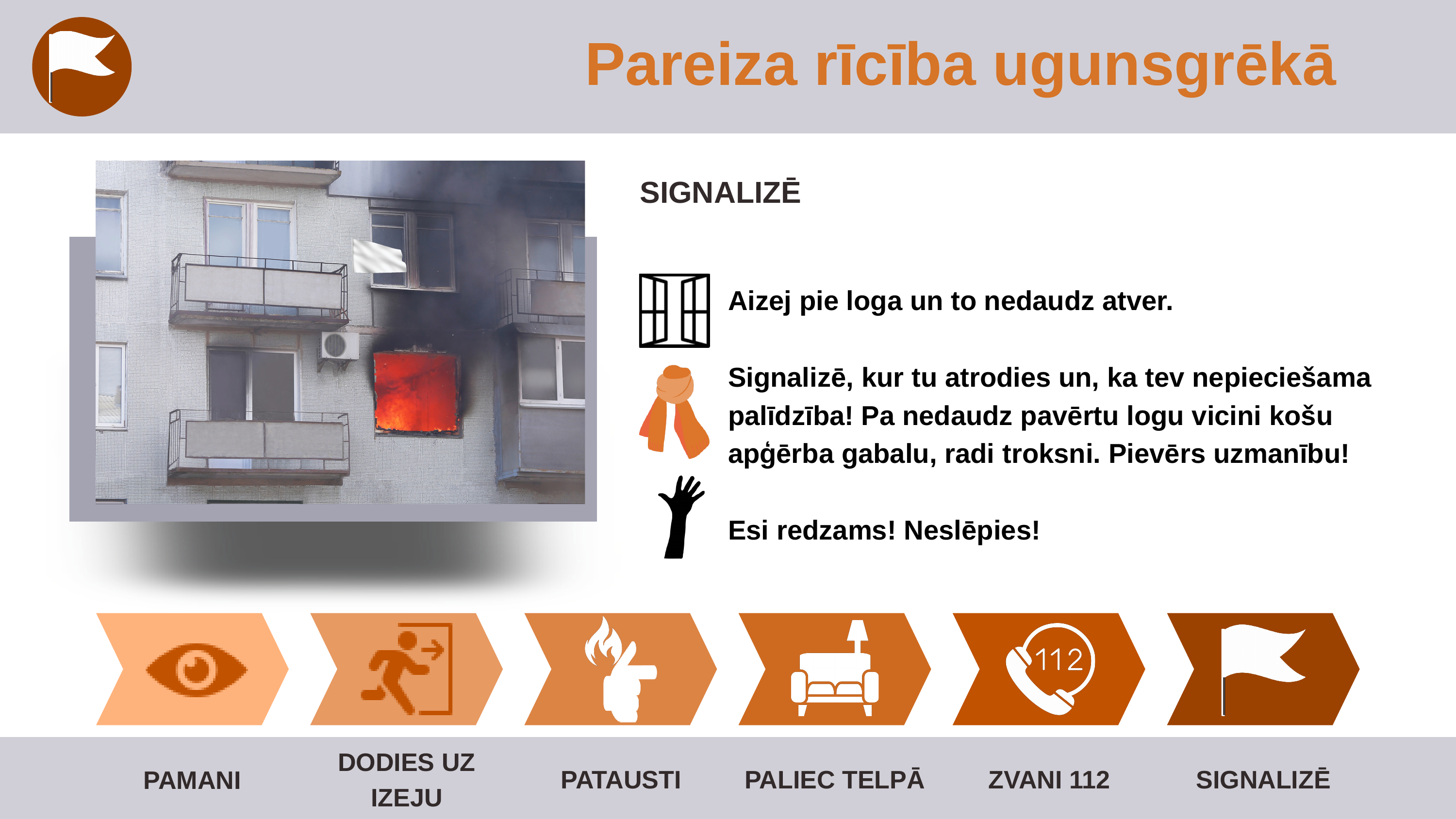

Pareiza rīcība ugunsgrēkā

SIGNALIZĒ

Aizej pie loga un to nedaudz atver.

Signalizē, kur tu atrodies un, ka tev nepieciešama palīdzība! Pa nedaudz pavērtu logu vicini košu apģērba gabalu, radi troksni. Pievērs uzmanību!

Esi redzams! Neslēpies!

DODIES UZ IZEJU
PATAUSTI
PALIEC TELPĀ
ZVANI 112
SIGNALIZĒ
PAMANI